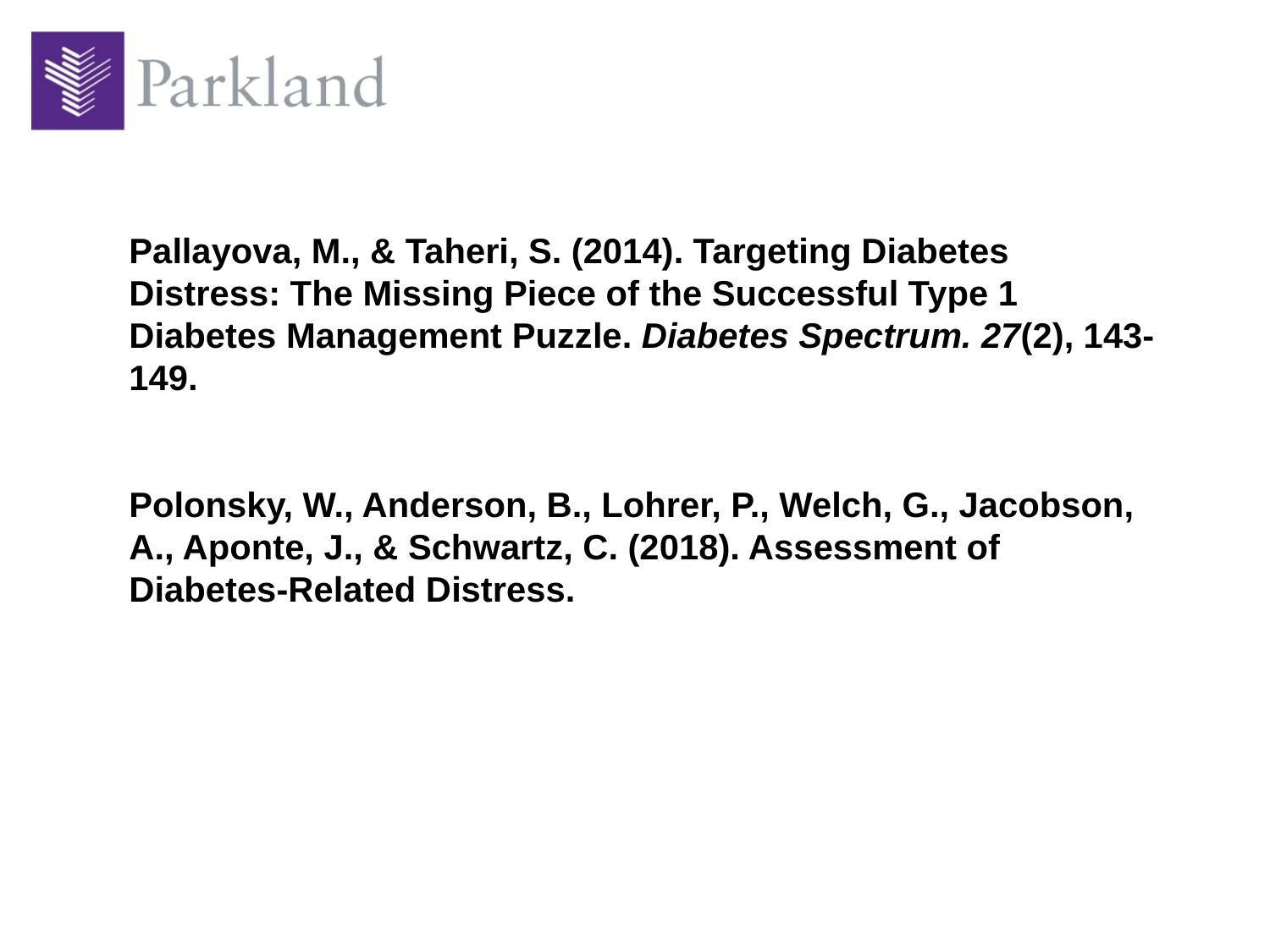

#
Pallayova, M., & Taheri, S. (2014). Targeting Diabetes Distress: The Missing Piece of the Successful Type 1 Diabetes Management Puzzle. Diabetes Spectrum. 27(2), 143-149.

Polonsky, W., Anderson, B., Lohrer, P., Welch, G., Jacobson, A., Aponte, J., & Schwartz, C. (2018). Assessment of Diabetes-Related Distress.